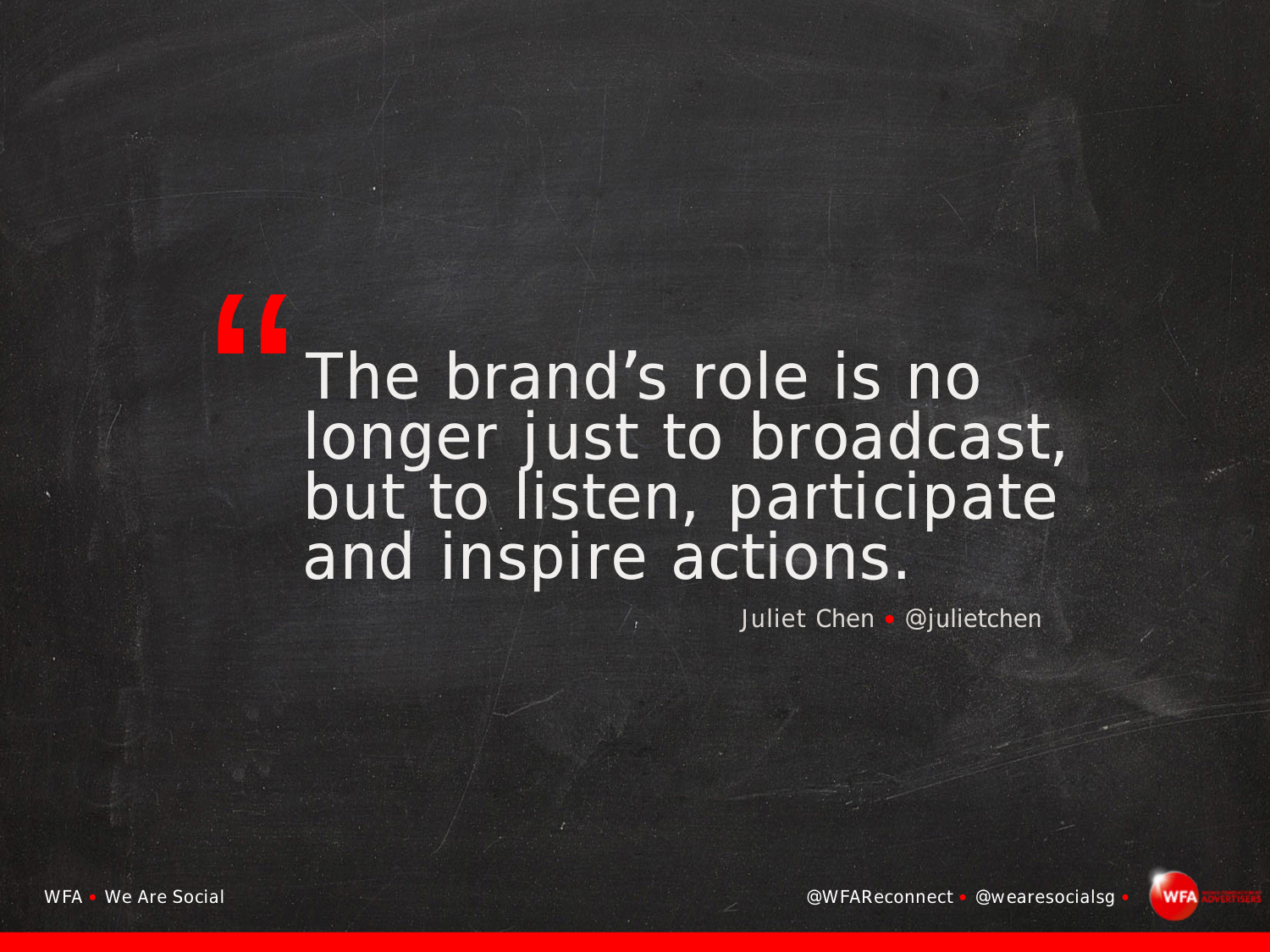

“
The brand’s role is no longer just to broadcast, but to listen, participate and inspire actions.
Juliet Chen • @julietchen